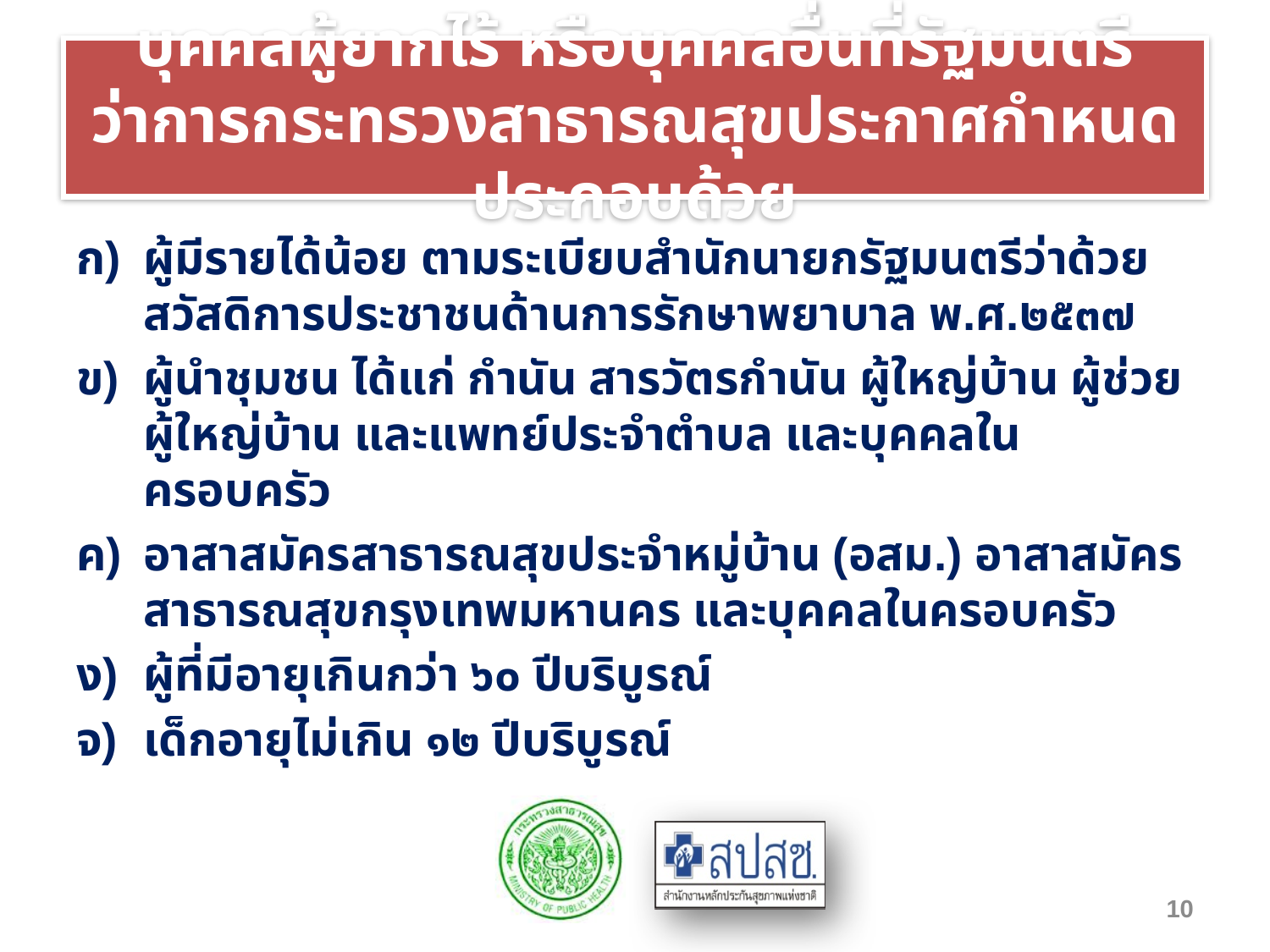

# บุคคลผู้ยากไร้ หรือบุคคลอื่นที่รัฐมนตรีว่าการกระทรวงสาธารณสุขประกาศกำหนด ประกอบด้วย
ผู้มีรายได้น้อย ตามระเบียบสำนักนายกรัฐมนตรีว่าด้วยสวัสดิการประชาชนด้านการรักษาพยาบาล พ.ศ.๒๕๓๗
ผู้นำชุมชน ได้แก่ กำนัน สารวัตรกำนัน ผู้ใหญ่บ้าน ผู้ช่วยผู้ใหญ่บ้าน และแพทย์ประจำตำบล และบุคคลในครอบครัว
อาสาสมัครสาธารณสุขประจำหมู่บ้าน (อสม.) อาสาสมัครสาธารณสุขกรุงเทพมหานคร และบุคคลในครอบครัว
ผู้ที่มีอายุเกินกว่า ๖๐ ปีบริบูรณ์
เด็กอายุไม่เกิน ๑๒ ปีบริบูรณ์

10